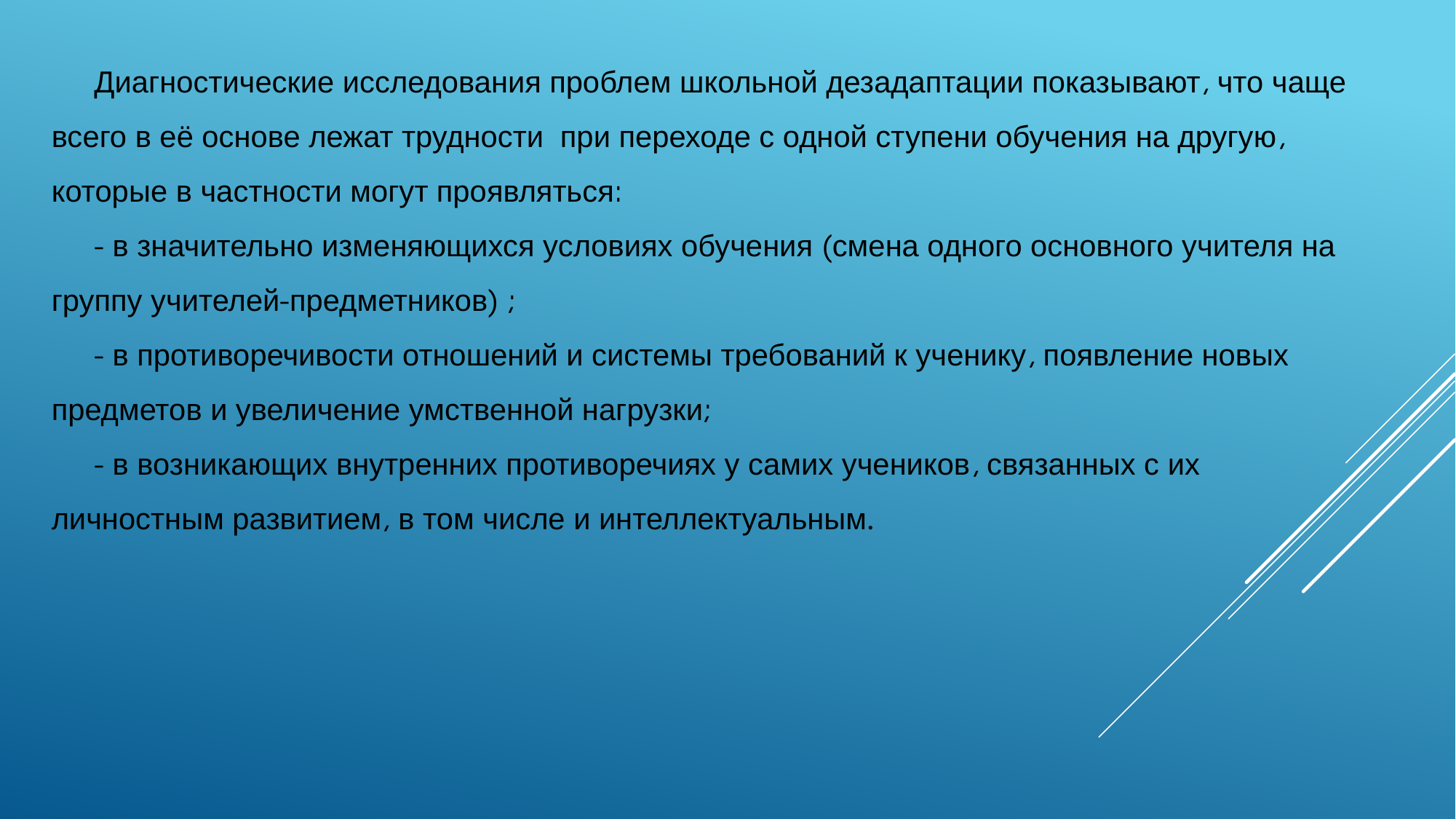

Диагностические исследования проблем школьной дезадаптации показывают, что чаще всего в её основе лежат трудности  при переходе с одной ступени обучения на другую, которые в частности могут проявляться:
- в значительно изменяющихся условиях обучения (смена одного основного учителя на группу учителей-предметников) ;
- в противоречивости отношений и системы требований к ученику, появление новых предметов и увеличение умственной нагрузки;
- в возникающих внутренних противоречиях у самих учеников, связанных с их личностным развитием, в том числе и интеллектуальным.